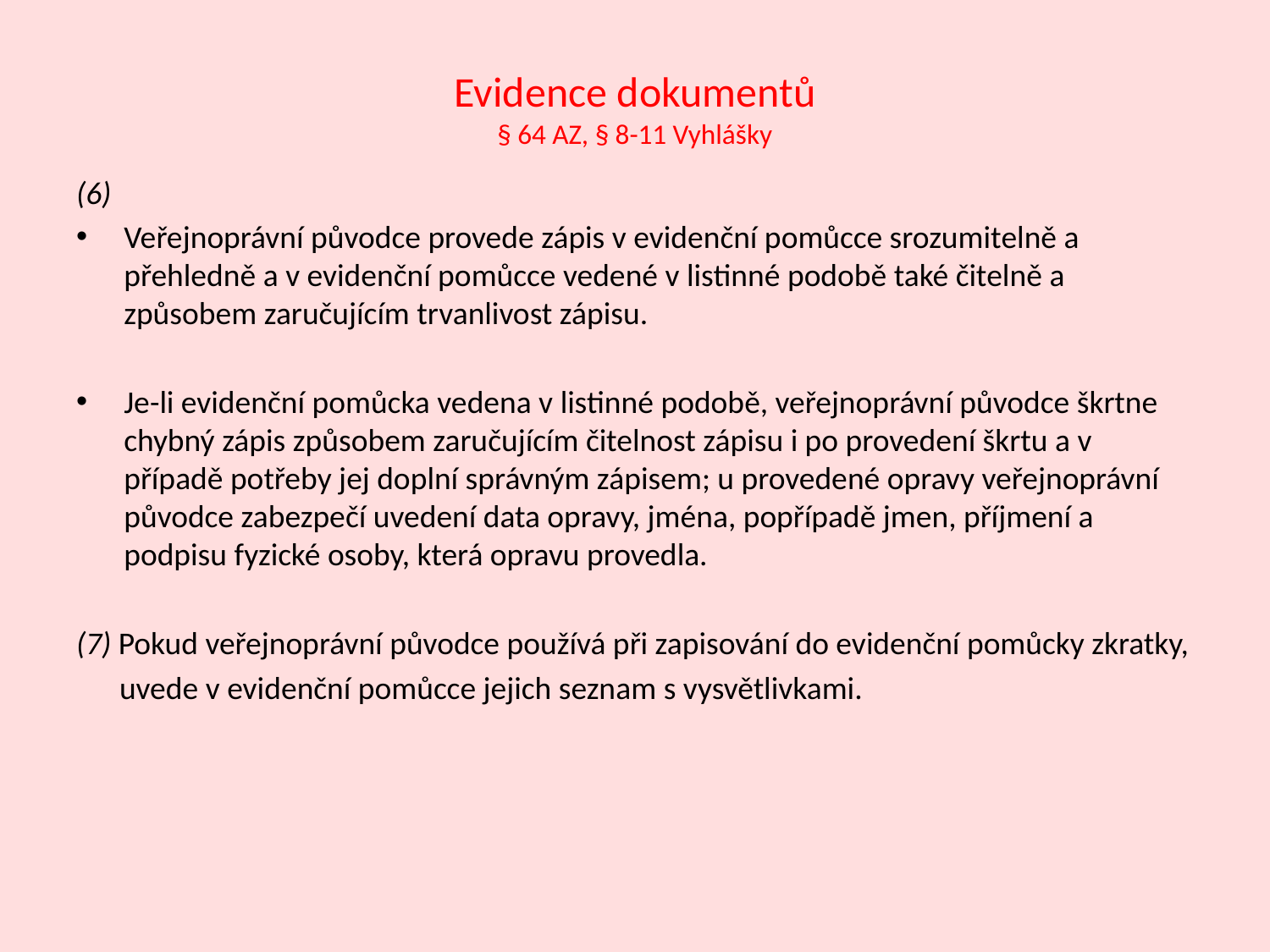

# Evidence dokumentů § 64 AZ, § 8-11 Vyhlášky
(6)
Veřejnoprávní původce provede zápis v evidenční pomůcce srozumitelně a přehledně a v evidenční pomůcce vedené v listinné podobě také čitelně a způsobem zaručujícím trvanlivost zápisu.

Je-li evidenční pomůcka vedena v listinné podobě, veřejnoprávní původce škrtne chybný zápis způsobem zaručujícím čitelnost zápisu i po provedení škrtu a v případě potřeby jej doplní správným zápisem; u provedené opravy veřejnoprávní původce zabezpečí uvedení data opravy, jména, popřípadě jmen, příjmení a podpisu fyzické osoby, která opravu provedla.

(7) Pokud veřejnoprávní původce používá při zapisování do evidenční pomůcky zkratky,
      uvede v evidenční pomůcce jejich seznam s vysvětlivkami.